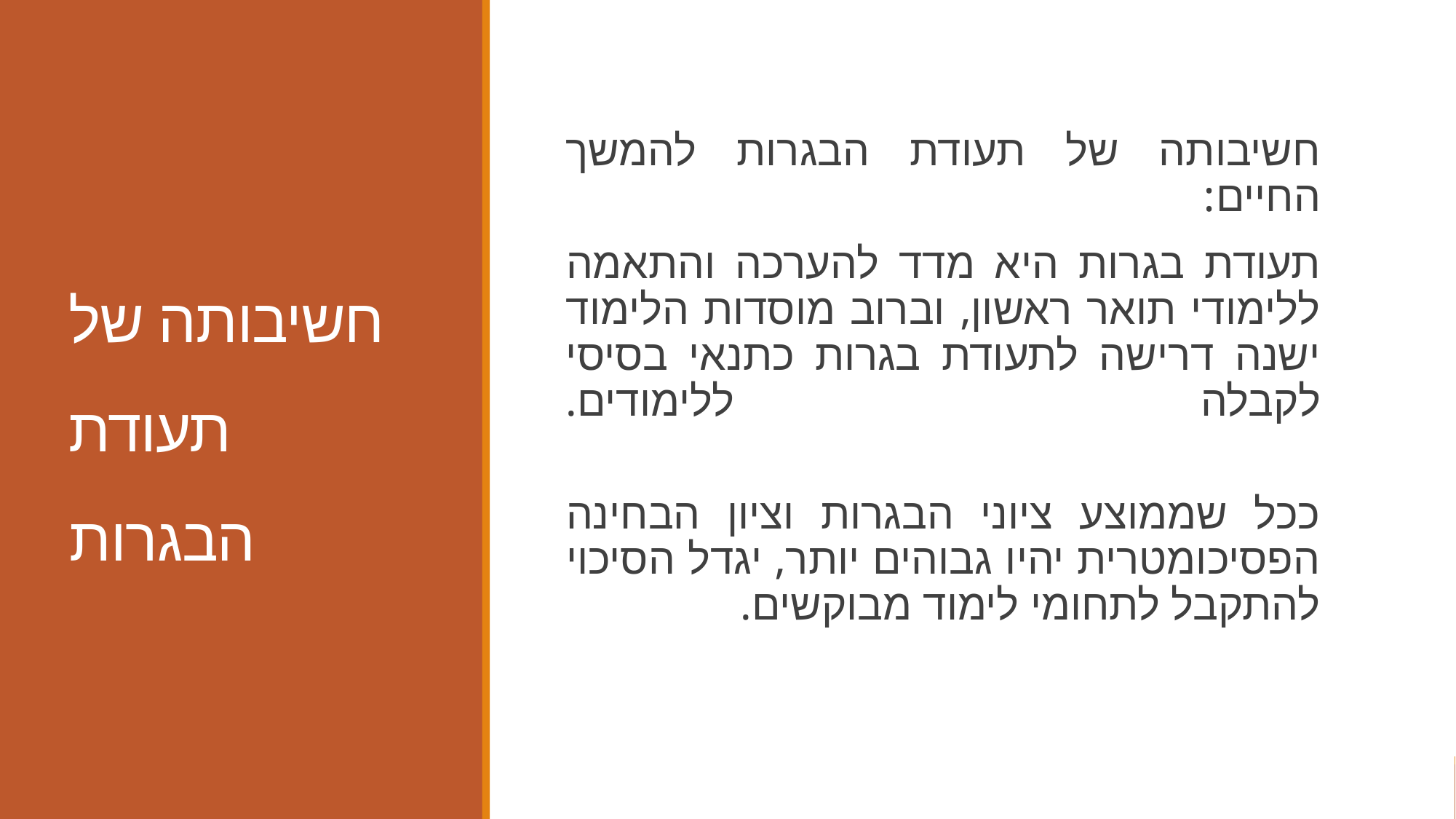

# חשיבותה של תעודת הבגרות
חשיבותה של תעודת הבגרות להמשך החיים:
תעודת בגרות היא מדד להערכה והתאמה ללימודי תואר ראשון, וברוב מוסדות הלימוד ישנה דרישה לתעודת בגרות כתנאי בסיסי לקבלה ללימודים.
ככל שממוצע ציוני הבגרות וציון הבחינה הפסיכומטרית יהיו גבוהים יותר, יגדל הסיכוי להתקבל לתחומי לימוד מבוקשים.